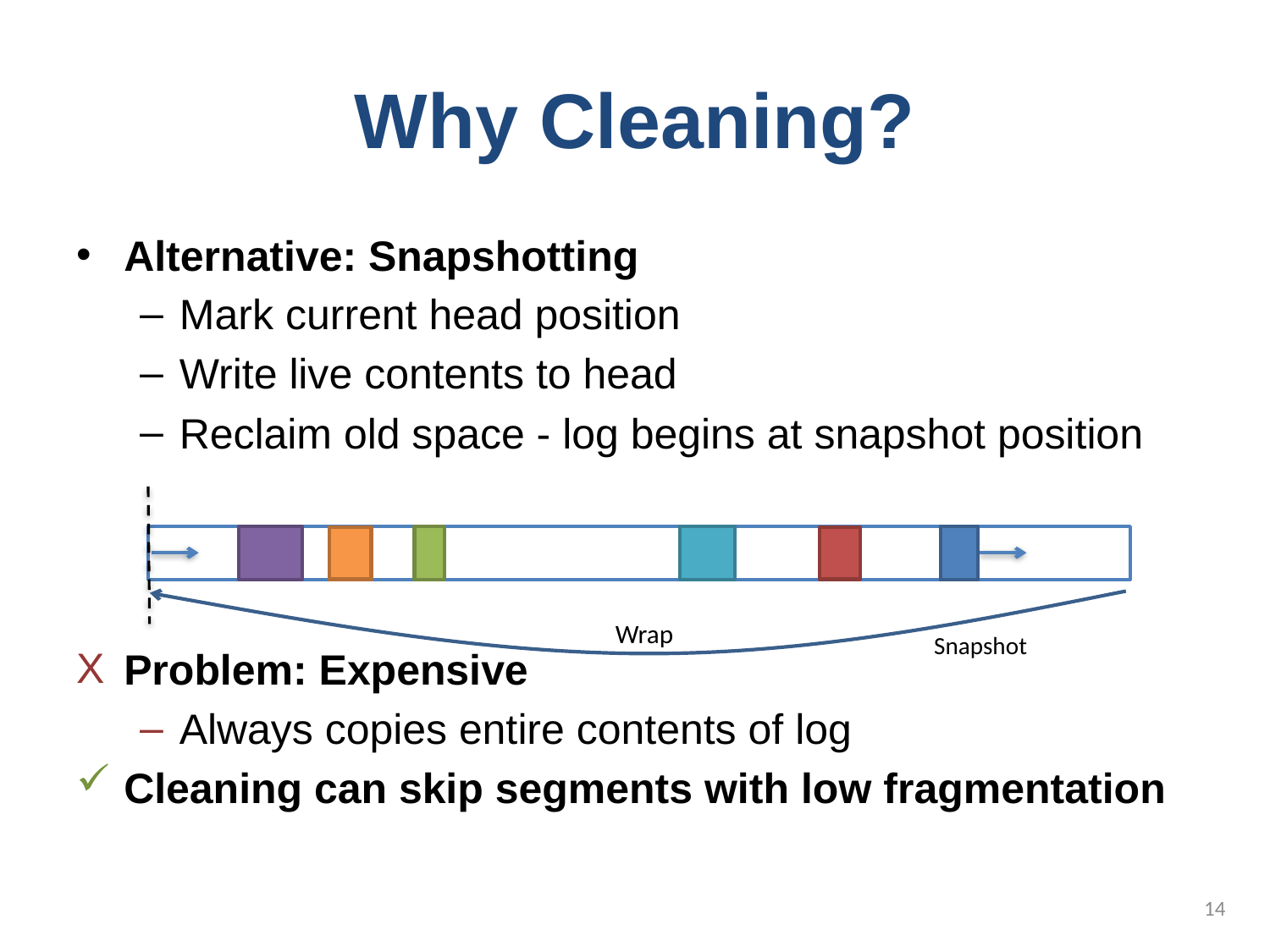

# Why Cleaning?
Alternative: Snapshotting
Mark current head position
Write live contents to head
Reclaim old space - log begins at snapshot position

Problem: Expensive
Always copies entire contents of log
Cleaning can skip segments with low fragmentation

Wrap
Snapshot
14